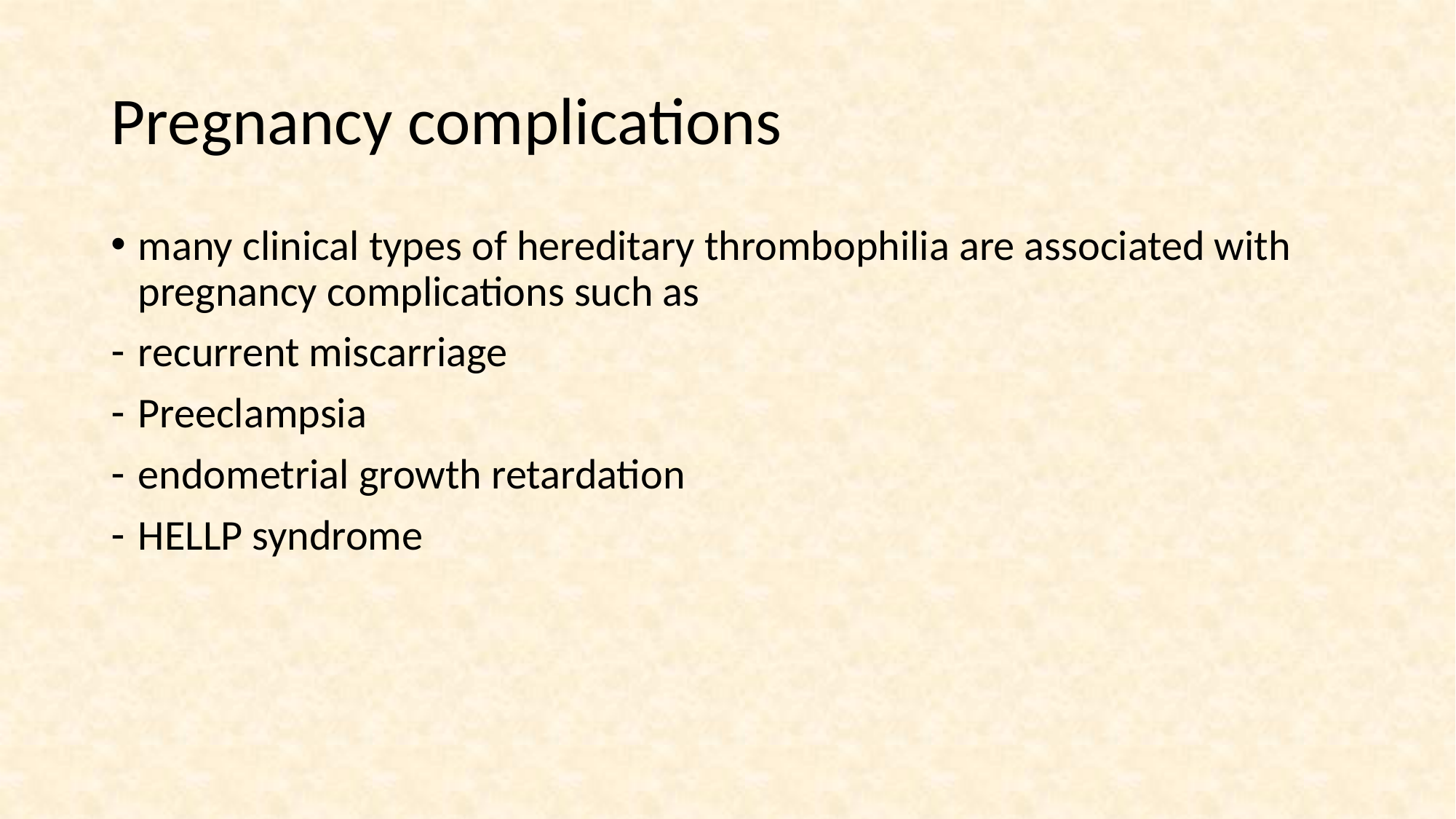

# Pregnancy complications
many clinical types of hereditary thrombophilia are associated with pregnancy complications such as
recurrent miscarriage
Preeclampsia
endometrial growth retardation
HELLP syndrome